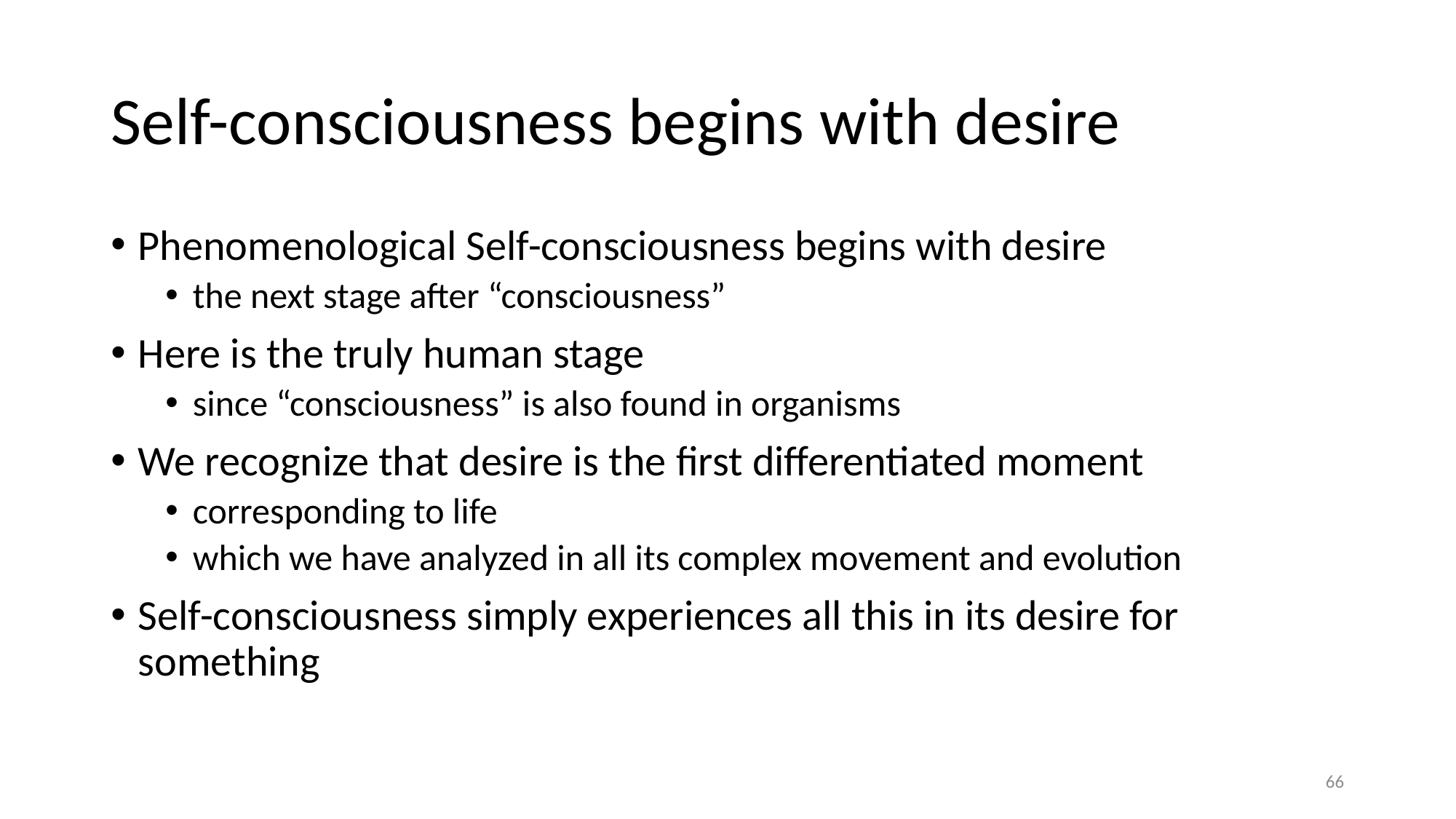

# Self-consciousness begins with desire
Phenomenological Self-consciousness begins with desire
the next stage after “consciousness”
Here is the truly human stage
since “consciousness” is also found in organisms
We recognize that desire is the first differentiated moment
corresponding to life
which we have analyzed in all its complex movement and evolution
Self-consciousness simply experiences all this in its desire for something
66